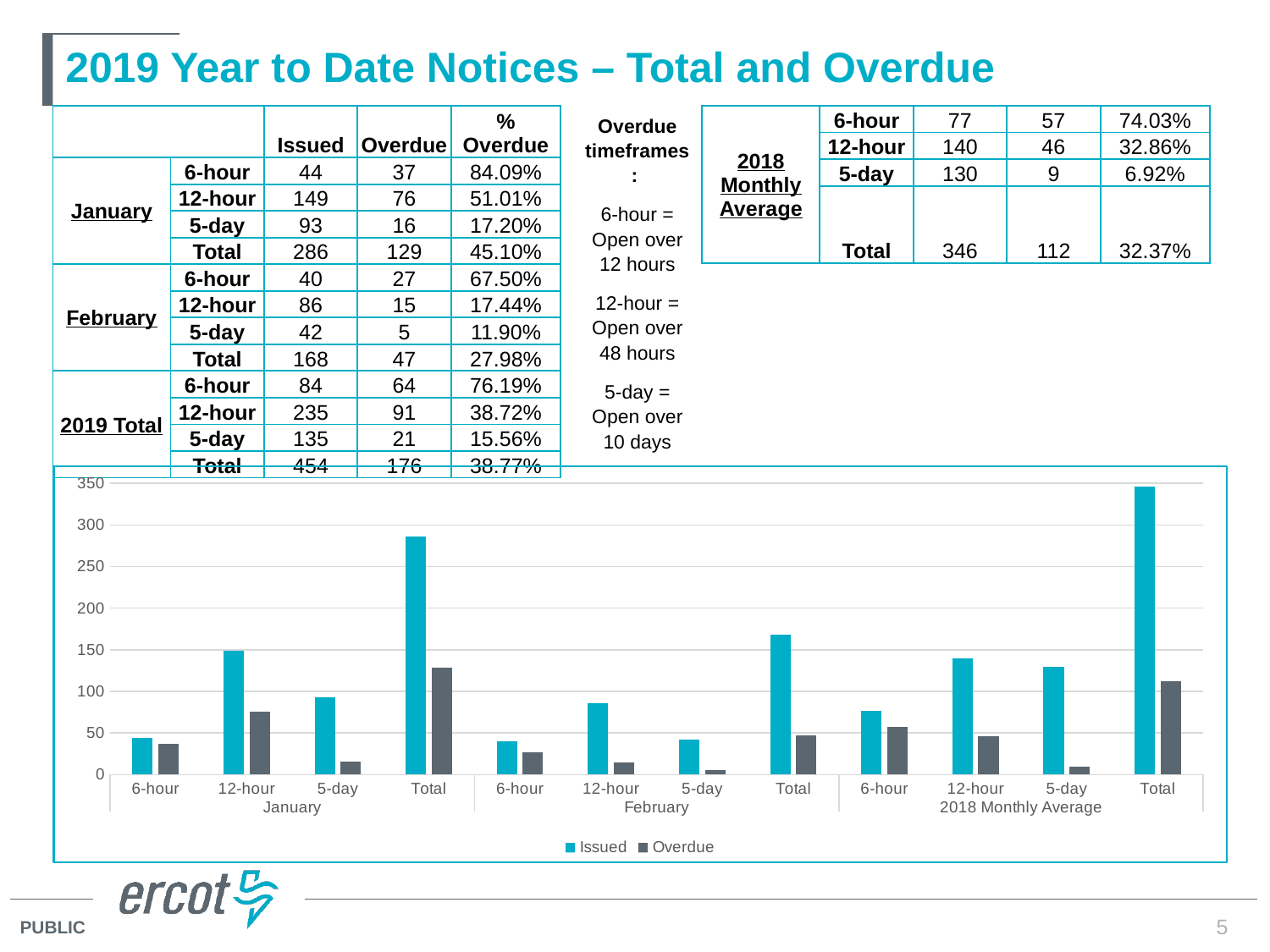

# 2019 Year to Date Notices – Total and Overdue
|  |  | Issued | Overdue | % Overdue |
| --- | --- | --- | --- | --- |
| January | 6-hour | 44 | 37 | 84.09% |
|  | 12-hour | 149 | 76 | 51.01% |
|  | 5-day | 93 | 16 | 17.20% |
|  | Total | 286 | 129 | 45.10% |
| February | 6-hour | 40 | 27 | 67.50% |
|  | 12-hour | 86 | 15 | 17.44% |
|  | 5-day | 42 | 5 | 11.90% |
|  | Total | 168 | 47 | 27.98% |
| 2019 Total | 6-hour | 84 | 64 | 76.19% |
|  | 12-hour | 235 | 91 | 38.72% |
|  | 5-day | 135 | 21 | 15.56% |
|  | Total | 454 | 176 | 38.77% |
Overdue timeframes:
6-hour = Open over 12 hours
12-hour = Open over 48 hours
5-day = Open over 10 days
| 2018 Monthly Average | 6-hour | 77 | 57 | 74.03% |
| --- | --- | --- | --- | --- |
|  | 12-hour | 140 | 46 | 32.86% |
|  | 5-day | 130 | 9 | 6.92% |
|  | Total | 346 | 112 | 32.37% |

### Chart

| Category | Issued | Overdue |
|---|---|---|
| 6-hour | 44.0 | 37.0 |
| 12-hour | 149.0 | 76.0 |
| 5-day | 93.0 | 16.0 |
| Total | 286.0 | 129.0 |
| 6-hour | 40.0 | 27.0 |
| 12-hour | 86.0 | 15.0 |
| 5-day | 42.0 | 5.0 |
| Total | 168.0 | 47.0 |
| 6-hour | 77.0 | 57.0 |
| 12-hour | 140.0 | 46.0 |
| 5-day | 130.0 | 9.0 |
| Total | 346.0 | 112.0 |
5